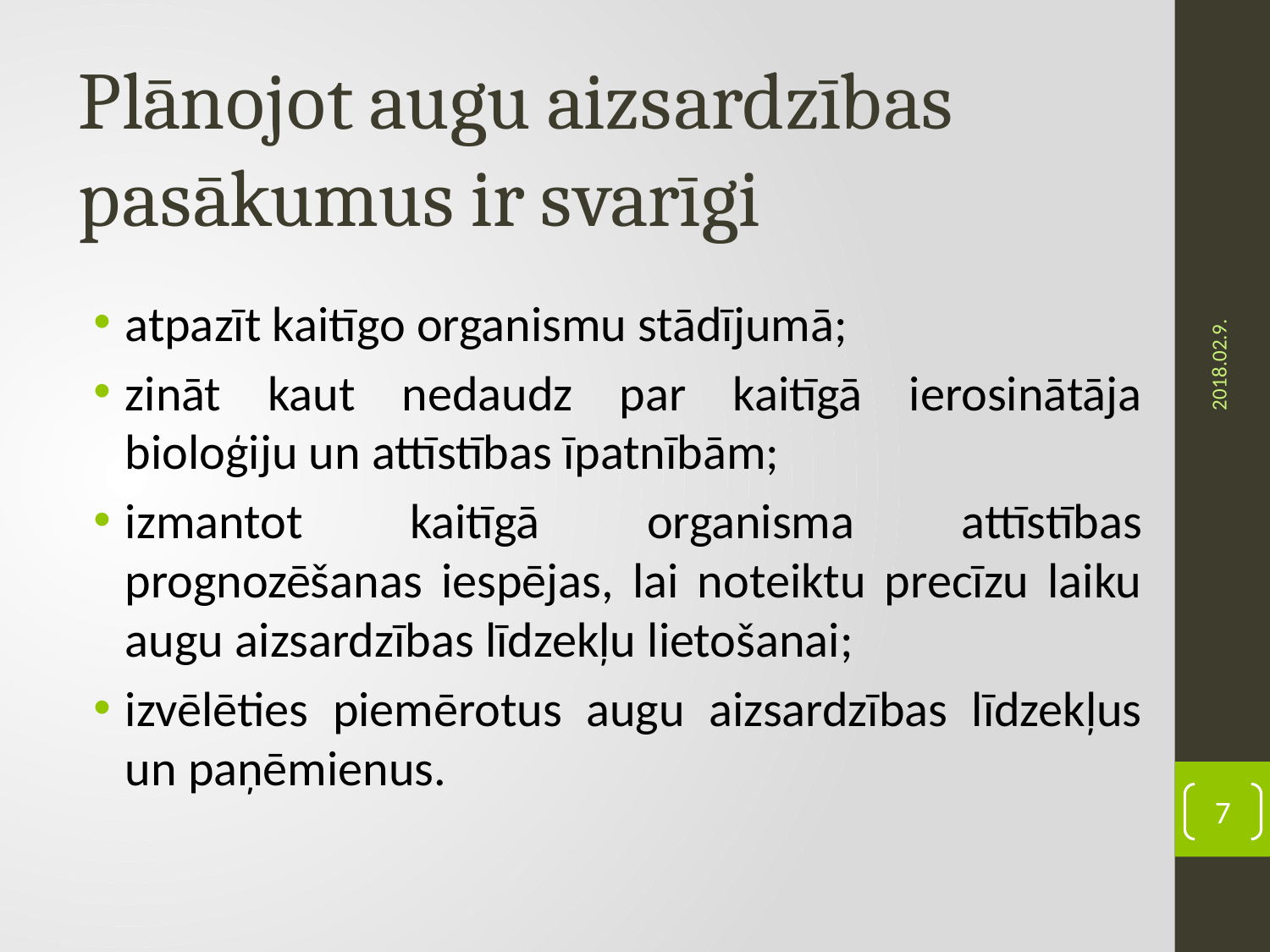

# Plānojot augu aizsardzības pasākumus ir svarīgi
2018.02.9.
atpazīt kaitīgo organismu stādījumā;
zināt kaut nedaudz par kaitīgā ierosinātāja bioloģiju un attīstības īpatnībām;
izmantot kaitīgā organisma attīstības prognozēšanas iespējas, lai noteiktu precīzu laiku augu aizsardzības līdzekļu lietošanai;
izvēlēties piemērotus augu aizsardzības līdzekļus un paņēmienus.
7